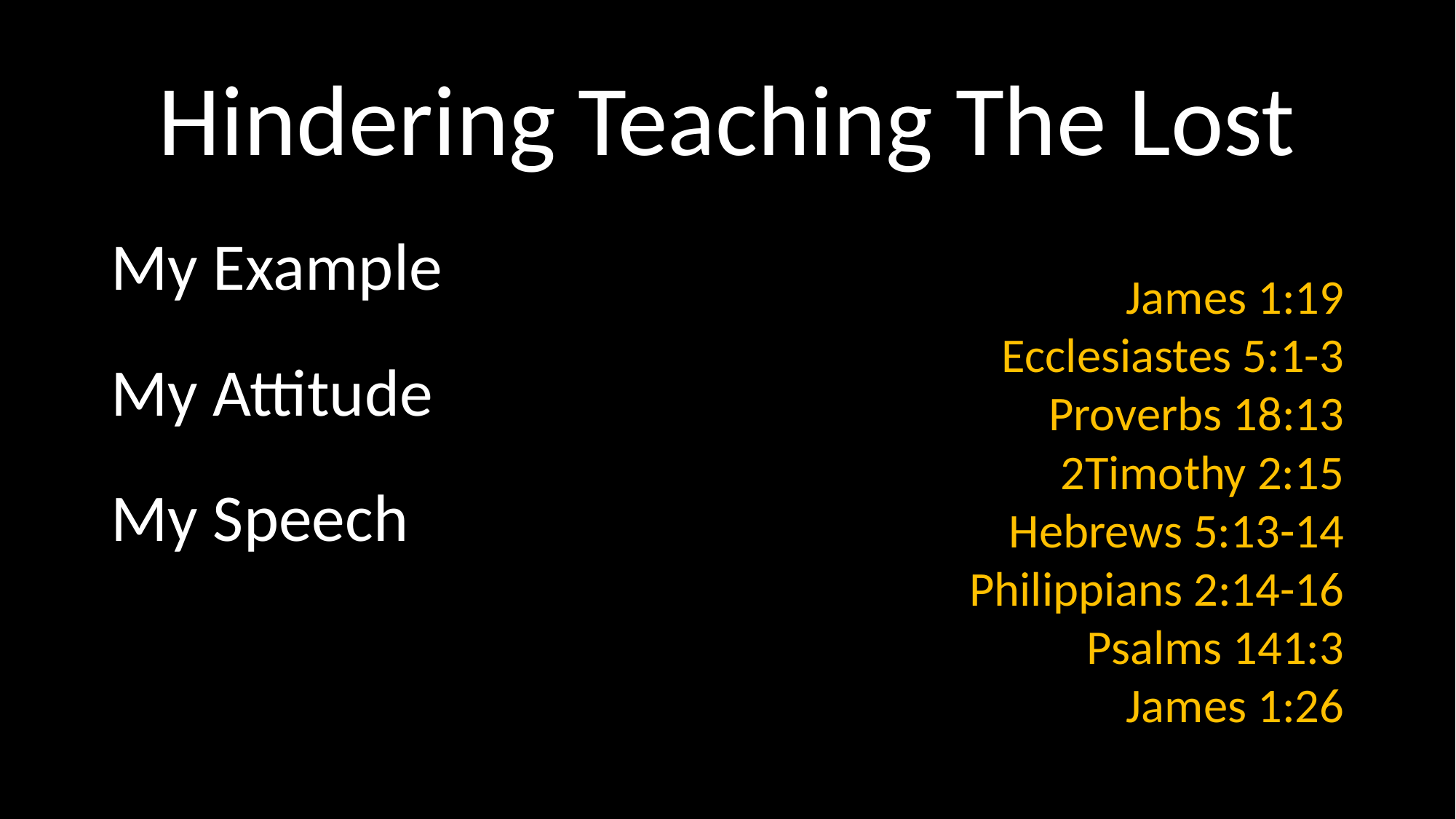

# Hindering Teaching The Lost
My Example
My Attitude
My Speech
James 1:19
Ecclesiastes 5:1-3
Proverbs 18:13
2Timothy 2:15
Hebrews 5:13-14
Philippians 2:14-16
Psalms 141:3
James 1:26